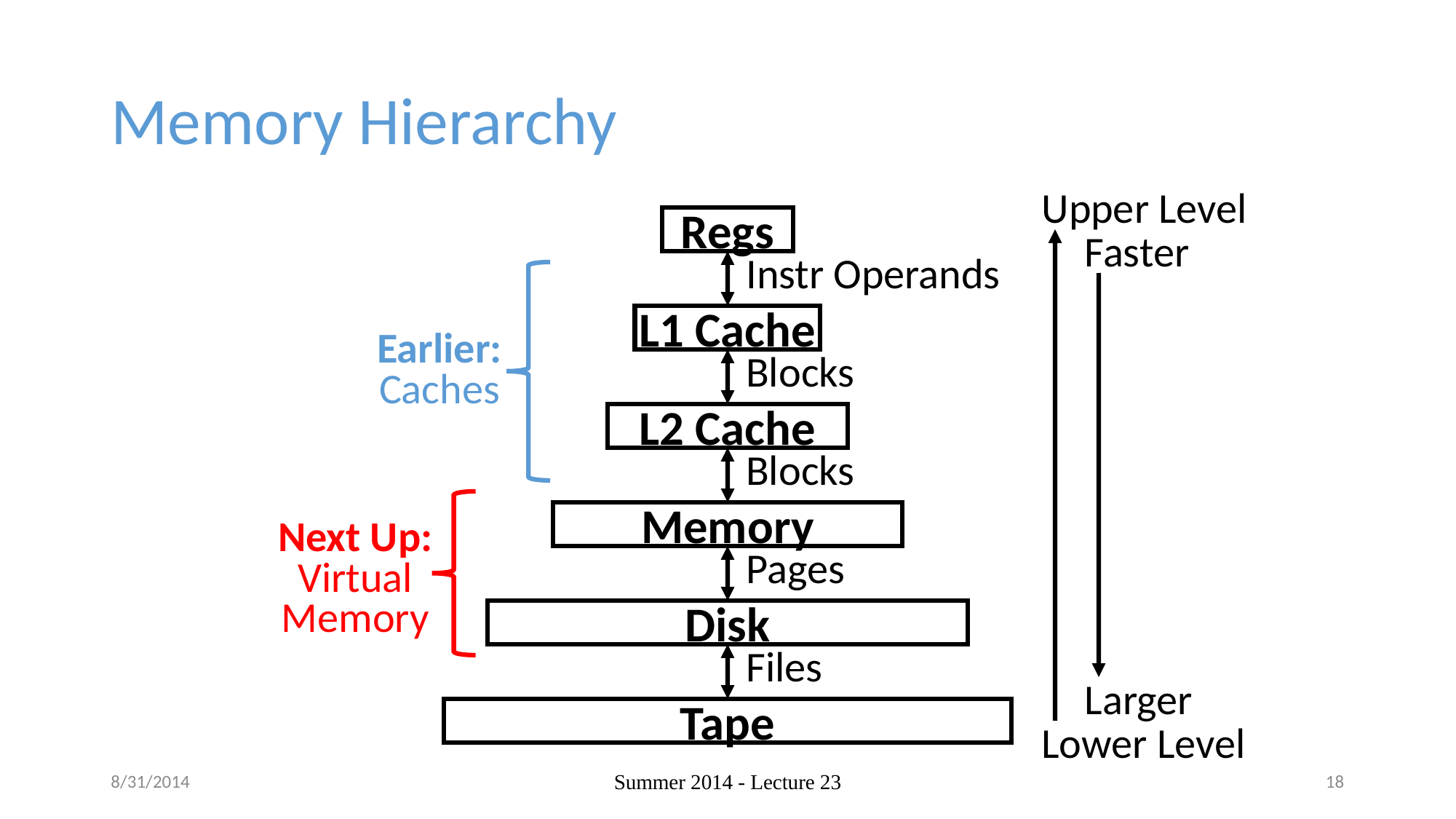

# Memory Hierarchy
Upper Level
Regs

Faster

Instr Operands

L1 Cache

Blocks
L2 Cache

Blocks
Memory

Pages
Disk

Files
Larger
Tape
Lower Level

Earlier:
Caches

Next Up:
Virtual
Memory
8/31/2014
Summer 2014 - Lecture 23
18